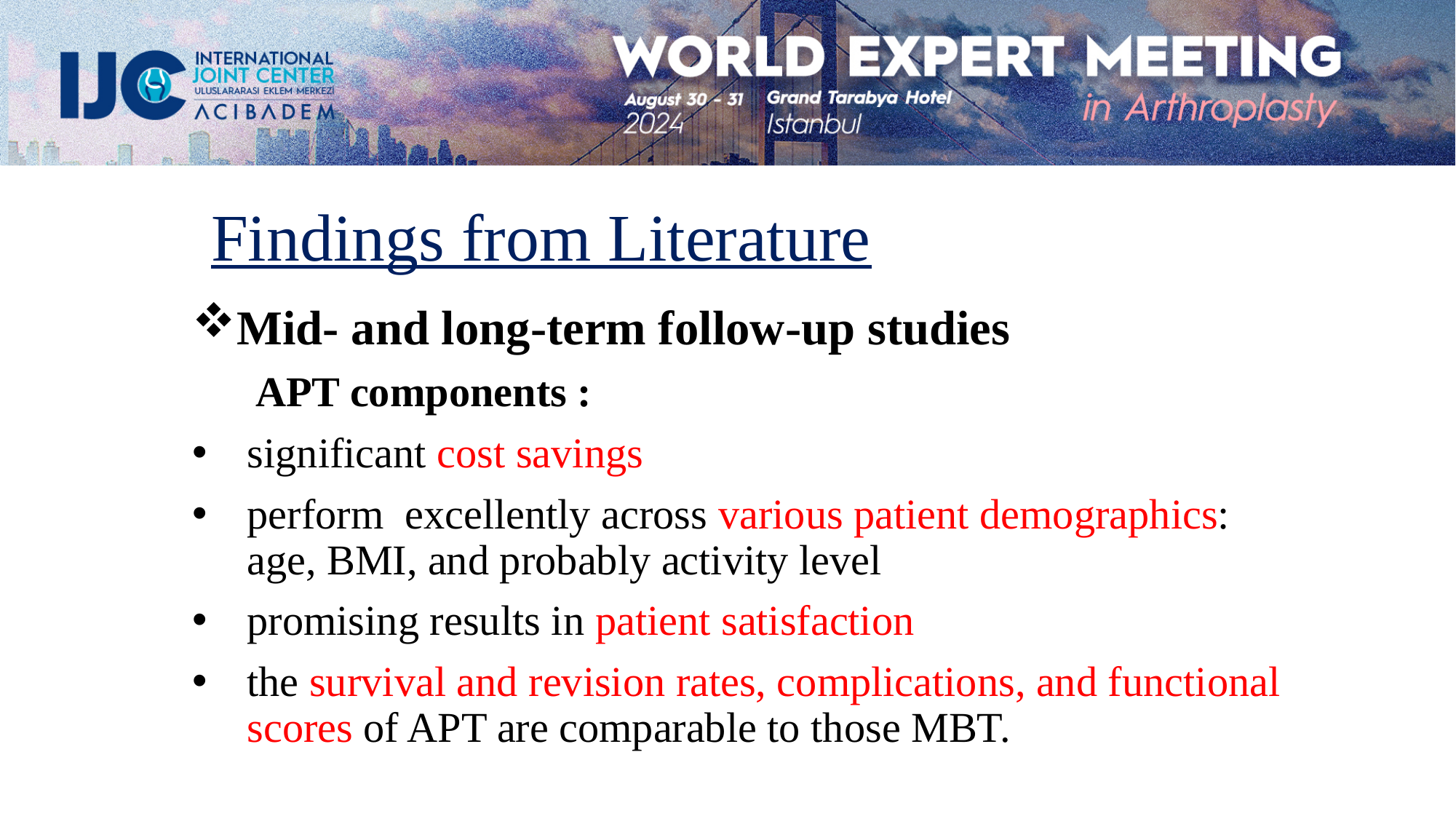

Findings from Literature

Mid- and long-term follow-up studies
      APT components :
significant cost savings
perform  excellently across various patient demographics:	    age, BMI, and probably activity level
promising results in patient satisfaction
the survival and revision rates, complications, and functional scores of APT are comparable to those MBT.